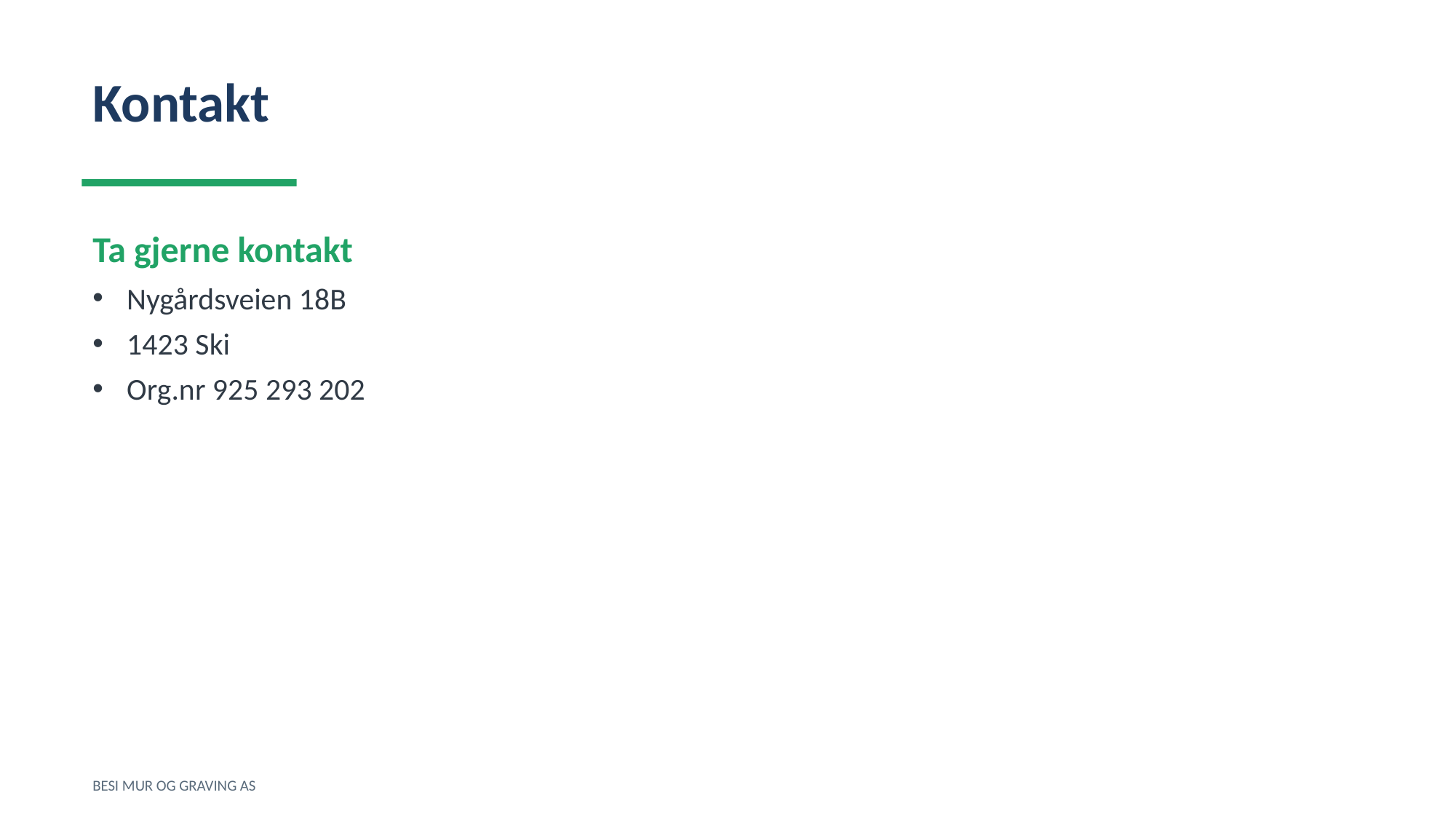

Kontakt

Ta gjerne kontakt
Nygårdsveien 18B
1423 Ski
Org.nr 925 293 202
BESI MUR OG GRAVING AS